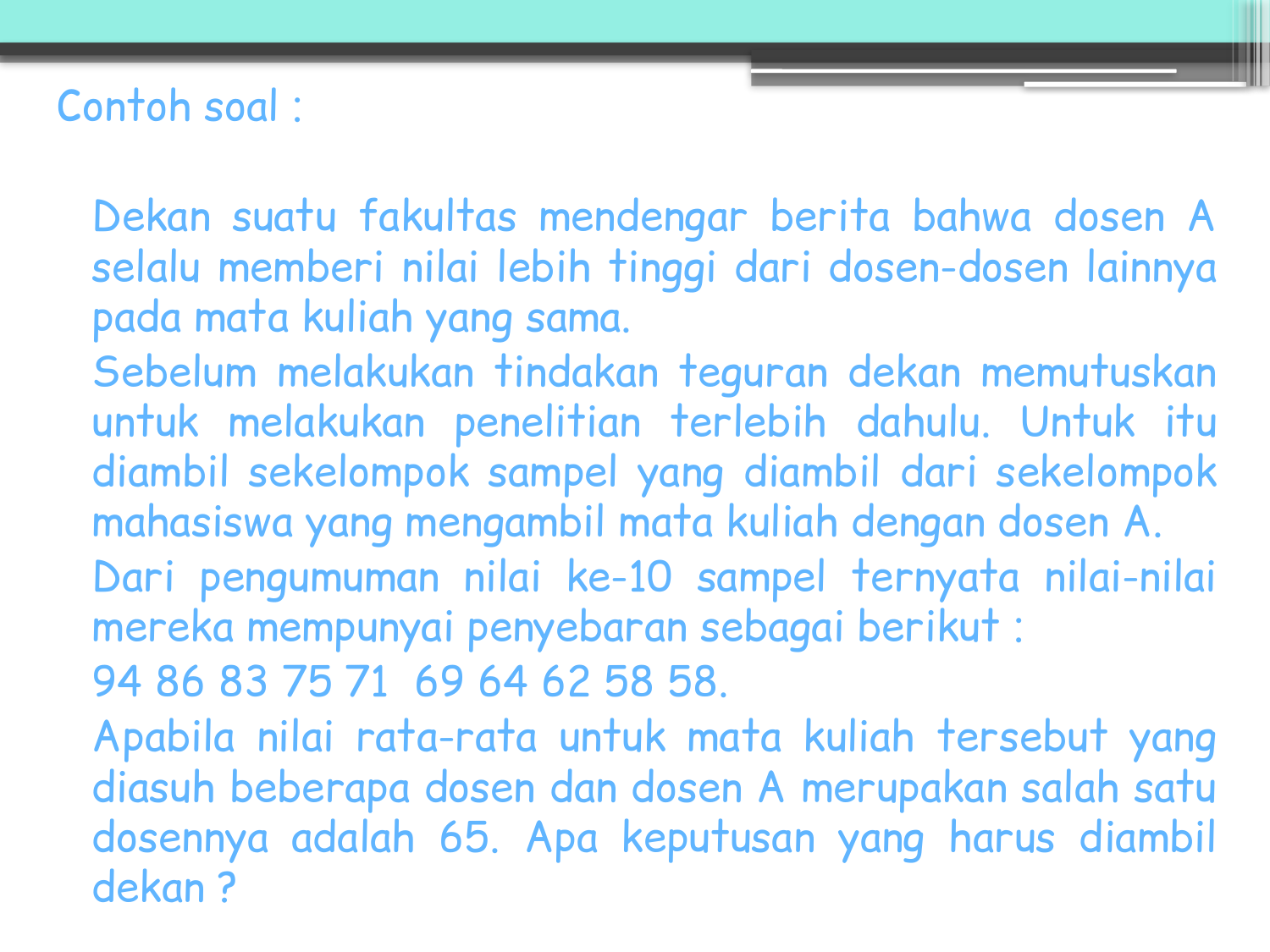

Contoh soal :

		Dekan suatu fakultas mendengar berita bahwa dosen A selalu memberi nilai lebih tinggi dari dosen-dosen lainnya pada mata kuliah yang sama.
		Sebelum melakukan tindakan teguran dekan memutuskan untuk melakukan penelitian terlebih dahulu. Untuk itu diambil sekelompok sampel yang diambil dari sekelompok mahasiswa yang mengambil mata kuliah dengan dosen A.
		Dari pengumuman nilai ke-10 sampel ternyata nilai-nilai mereka mempunyai penyebaran sebagai berikut :
	94 86 83 75 71  69 64 62 58 58.
		Apabila nilai rata-rata untuk mata kuliah tersebut yang diasuh beberapa dosen dan dosen A merupakan salah satu dosennya adalah 65. Apa keputusan yang harus diambil dekan ?